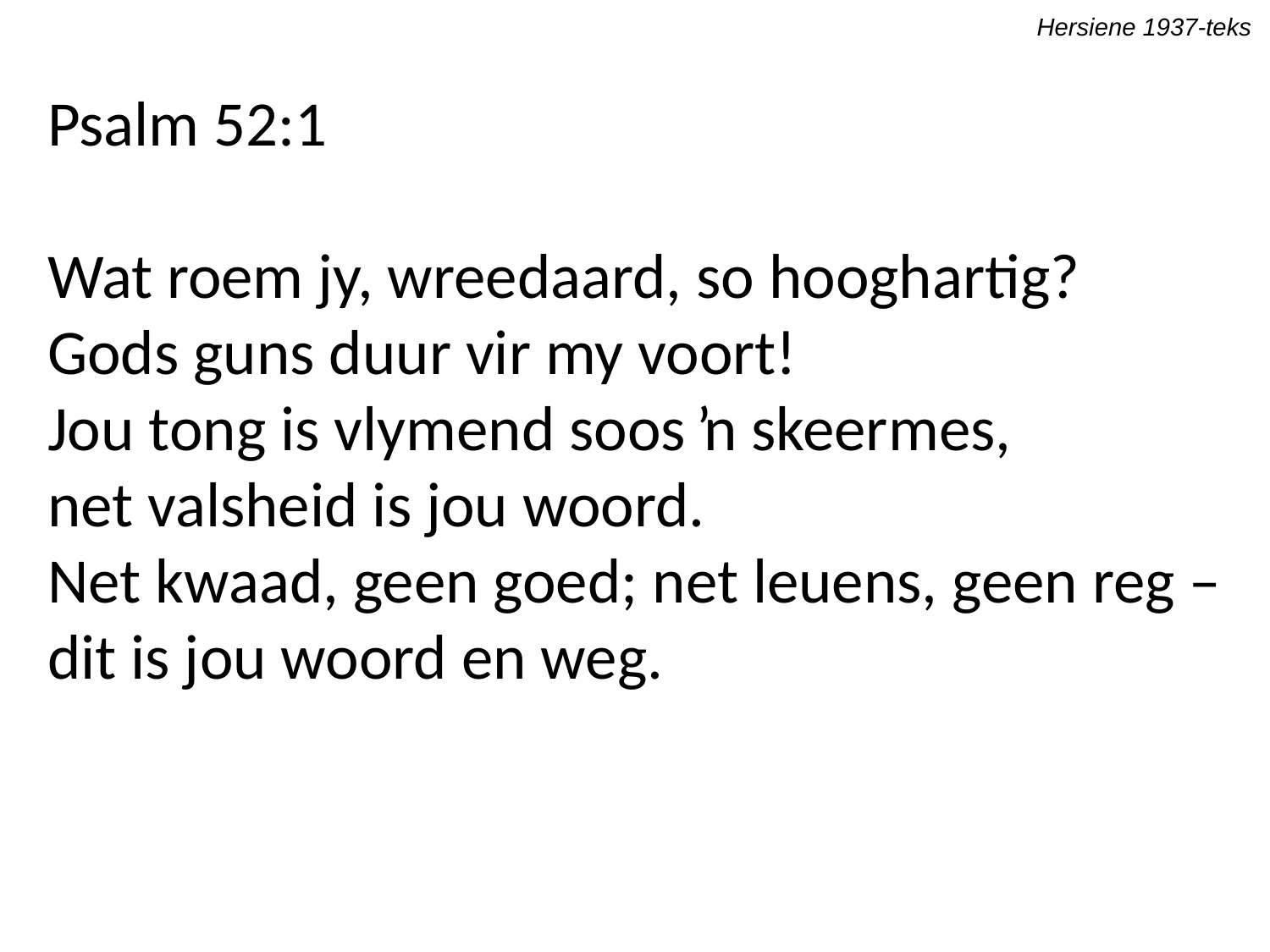

Hersiene 1937-teks
Psalm 52:1

Wat roem jy, wreedaard, so hooghartig?
Gods guns duur vir my voort!
Jou tong is vlymend soos ŉ skeermes,
net valsheid is jou woord.
Net kwaad, geen goed; net leuens, geen reg –
dit is jou woord en weg.